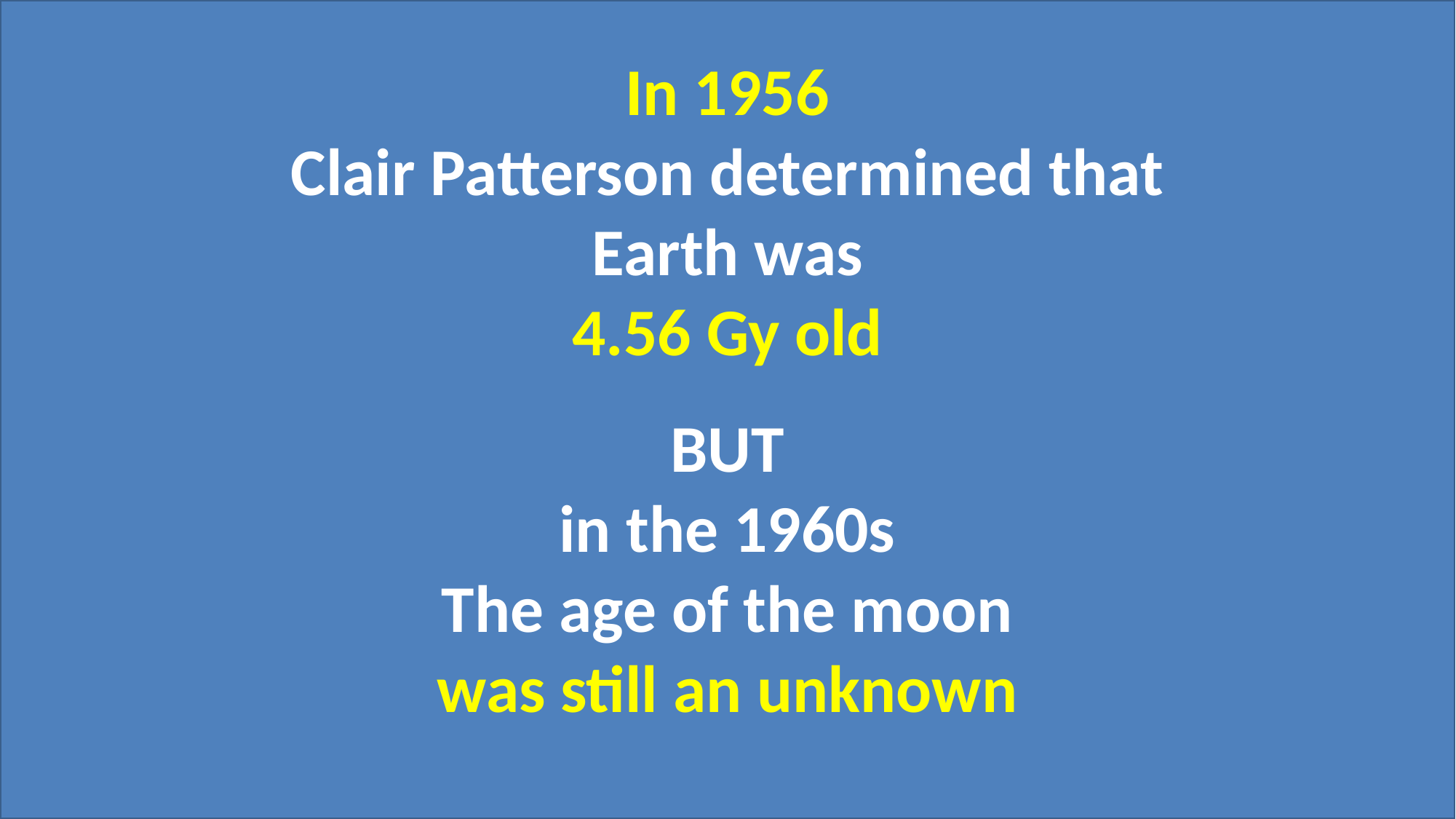

In 1956
Clair Patterson determined that
Earth was
4.56 Gy old

BUT
in the 1960s
The age of the moon
was still an unknown